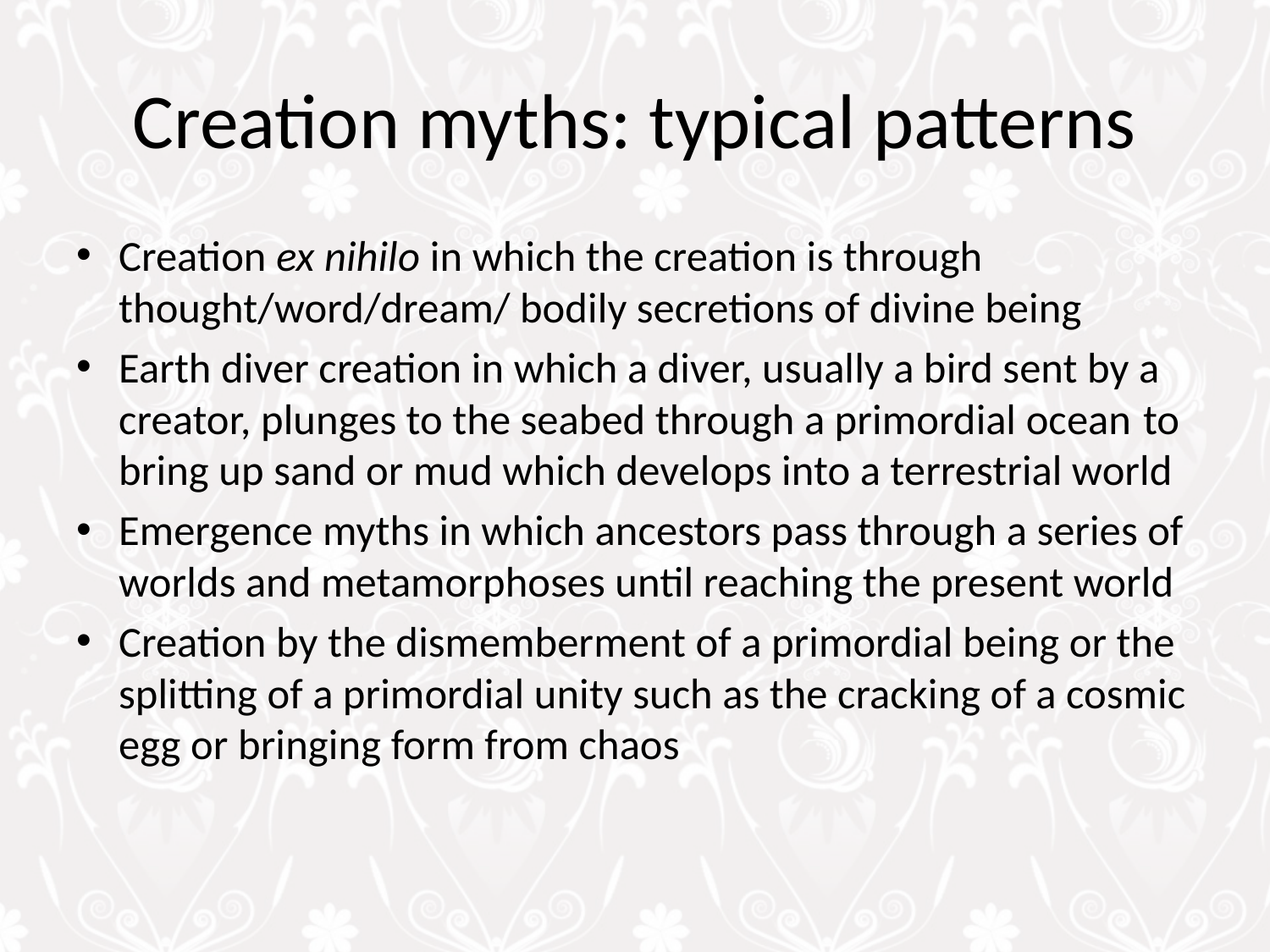

# Creation myths: typical patterns
Creation ex nihilo in which the creation is through thought/word/dream/ bodily secretions of divine being
Earth diver creation in which a diver, usually a bird sent by a creator, plunges to the seabed through a primordial ocean to bring up sand or mud which develops into a terrestrial world
Emergence myths in which ancestors pass through a series of worlds and metamorphoses until reaching the present world
Creation by the dismemberment of a primordial being or the splitting of a primordial unity such as the cracking of a cosmic egg or bringing form from chaos